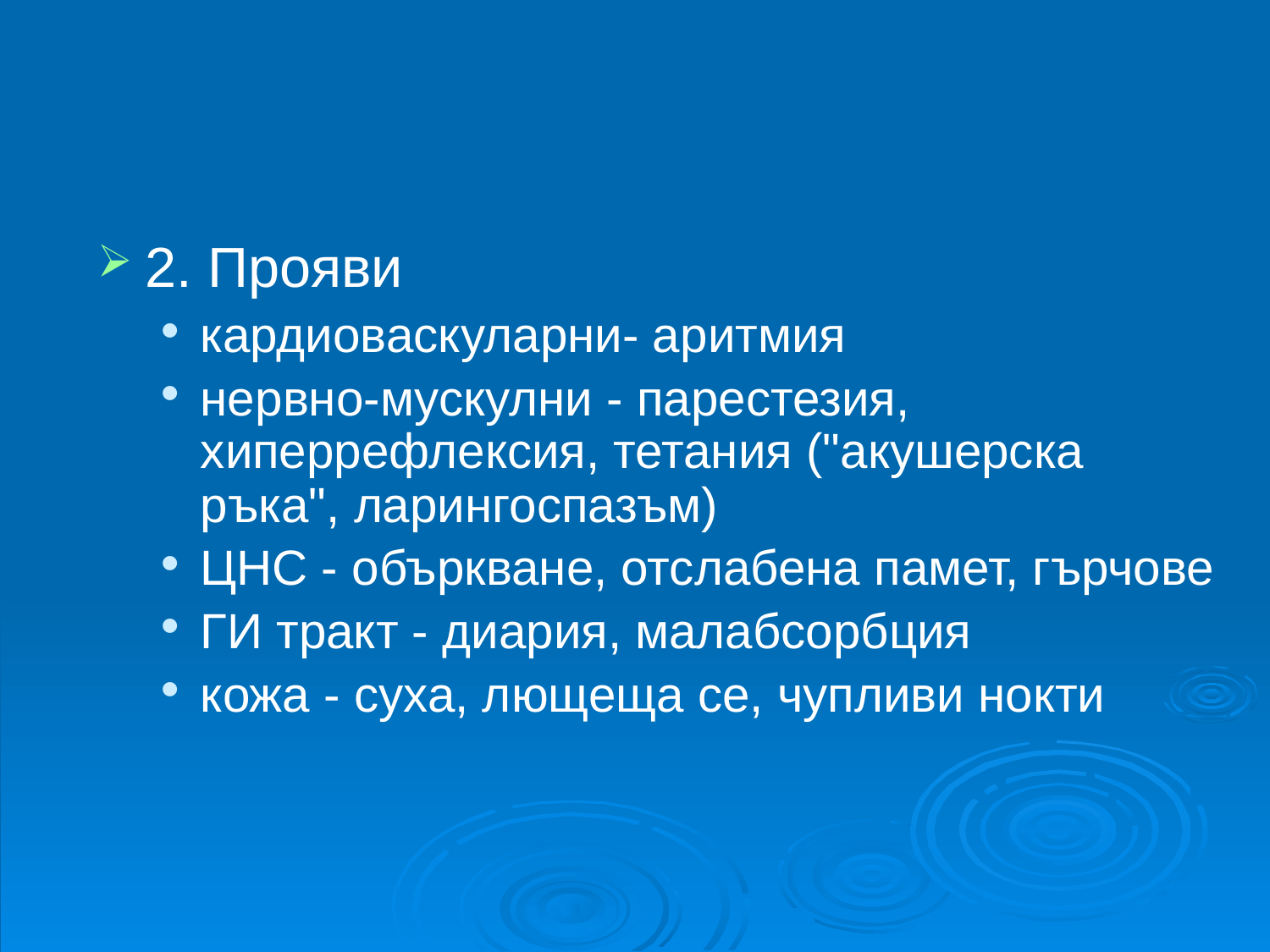

#
2. Прояви
кардиоваскуларни- аритмия
нервно-мускулни - парестезия, хиперрефлексия, тетания ("акушерска ръка", ларингоспазъм)
ЦНС - объркване, отслабена памет, гърчове
ГИ тракт - диария, малабсорбция
кожа - суха, лющеща се, чупливи нокти